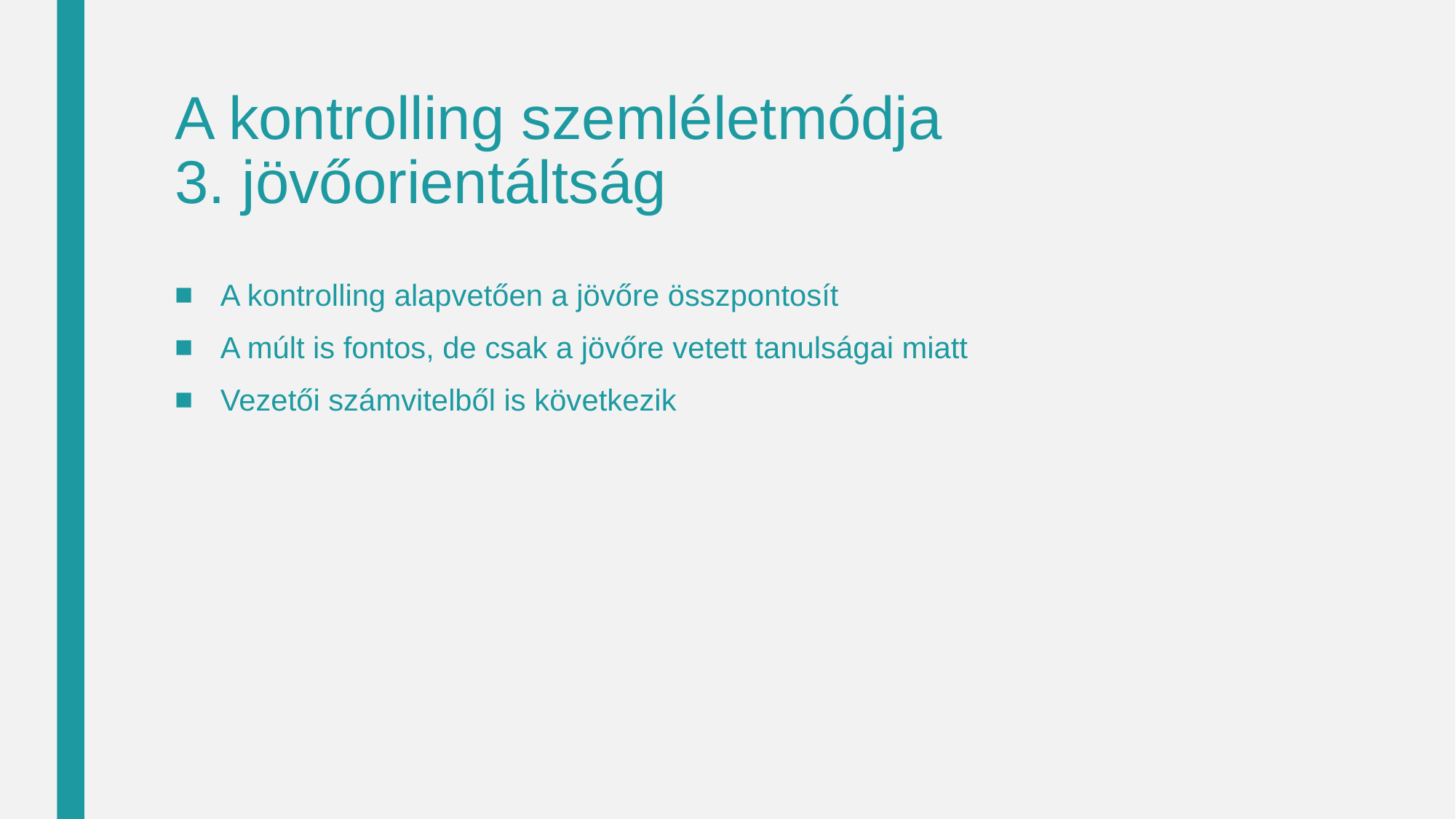

# A kontrolling szemléletmódja 3. jövőorientáltság
A kontrolling alapvetően a jövőre összpontosít
A múlt is fontos, de csak a jövőre vetett tanulságai miatt
Vezetői számvitelből is következik